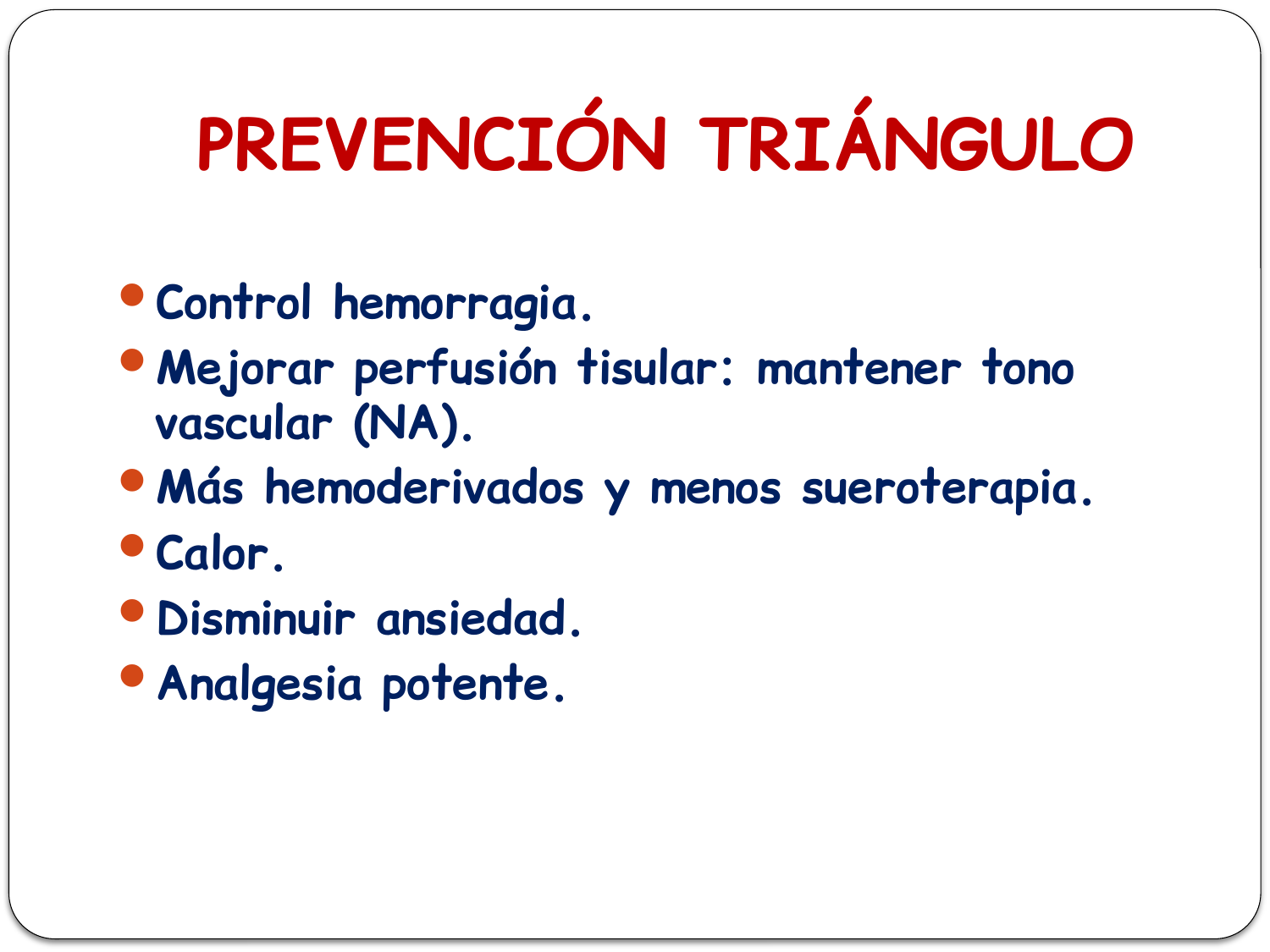

# PREVENCIÓN TRIÁNGULO
Control hemorragia.
Mejorar perfusión tisular: mantener tono vascular (NA).
Más hemoderivados y menos sueroterapia.
Calor.
Disminuir ansiedad.
Analgesia potente.